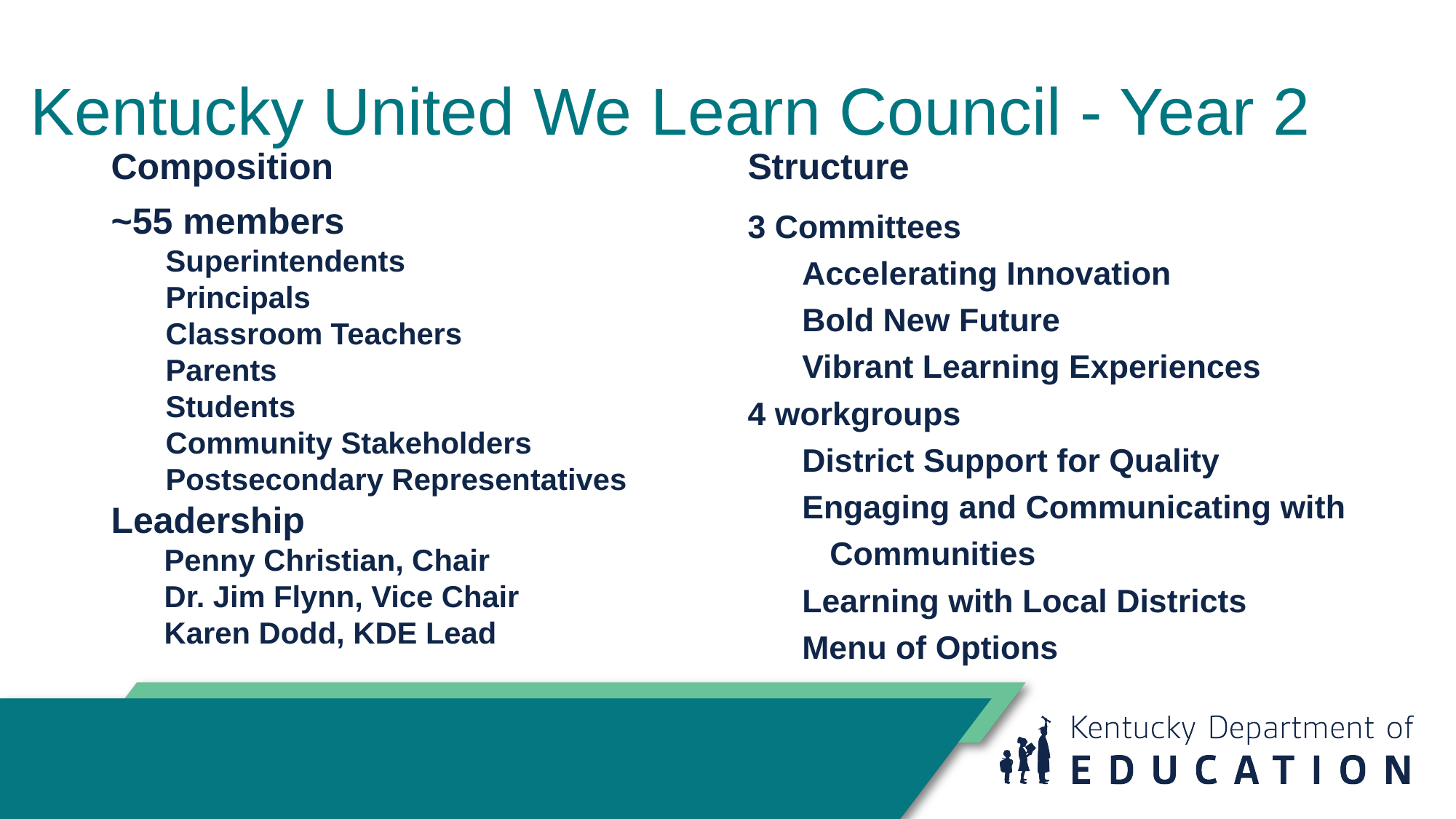

# Kentucky United We Learn Council - Year 2

Composition
Structure
~55 members
Superintendents
Principals
Classroom Teachers
Parents
Students
Community Stakeholders
Postsecondary Representatives
Leadership
Penny Christian, Chair
Dr. Jim Flynn, Vice Chair
Karen Dodd, KDE Lead

3 Committees
Accelerating Innovation
Bold New Future
Vibrant Learning Experiences
4 workgroups
District Support for Quality
Engaging and Communicating with Communities
Learning with Local Districts
Menu of Options